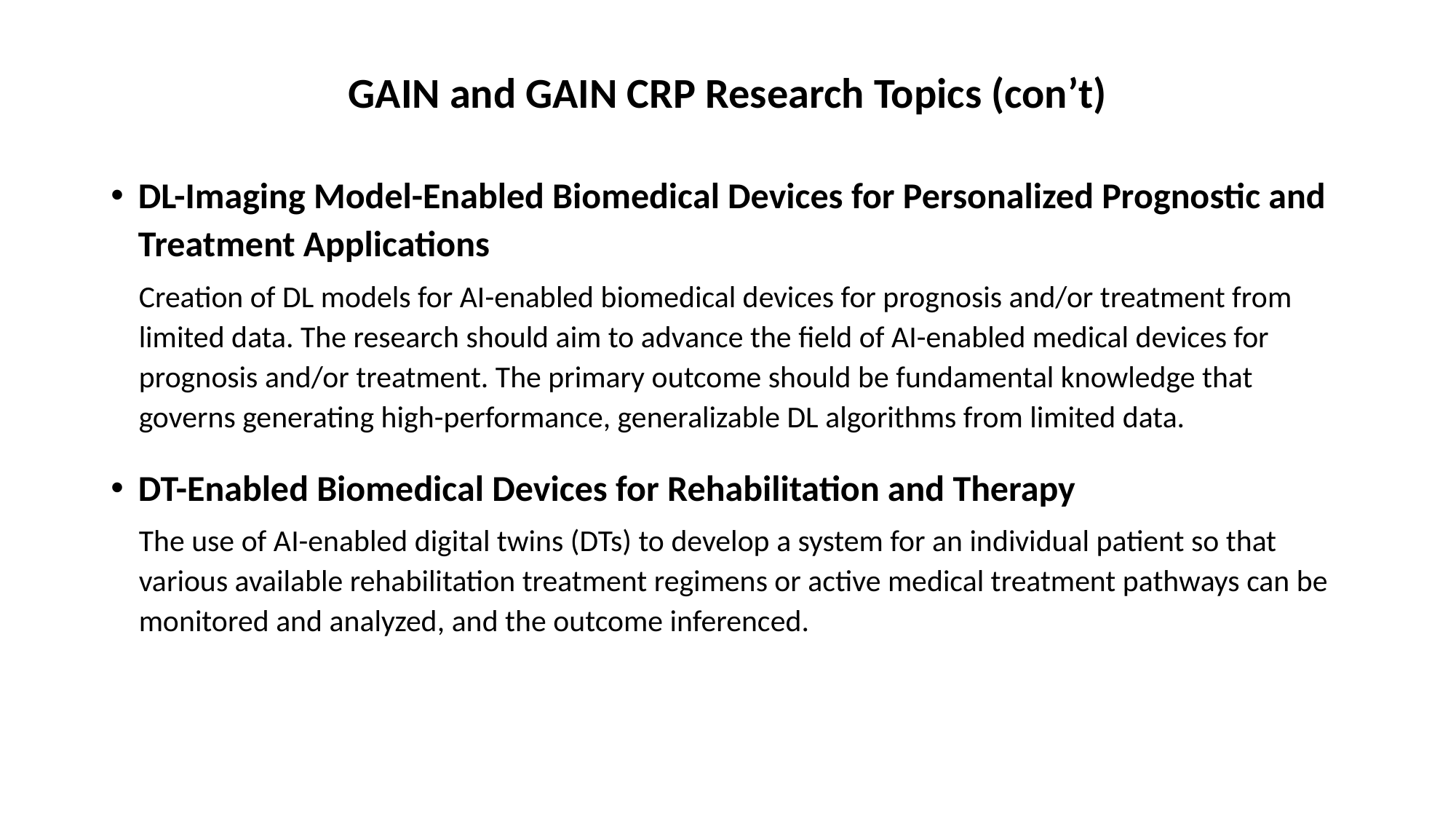

# GAIN and GAIN CRP Research Topics (con’t)
DL-Imaging Model-Enabled Biomedical Devices for Personalized Prognostic and Treatment Applications
Creation of DL models for AI-enabled biomedical devices for prognosis and/or treatment from limited data. The research should aim to advance the field of AI-enabled medical devices for prognosis and/or treatment. The primary outcome should be fundamental knowledge that governs generating high-performance, generalizable DL algorithms from limited data.
DT-Enabled Biomedical Devices for Rehabilitation and Therapy
The use of AI-enabled digital twins (DTs) to develop a system for an individual patient so that various available rehabilitation treatment regimens or active medical treatment pathways can be monitored and analyzed, and the outcome inferenced.